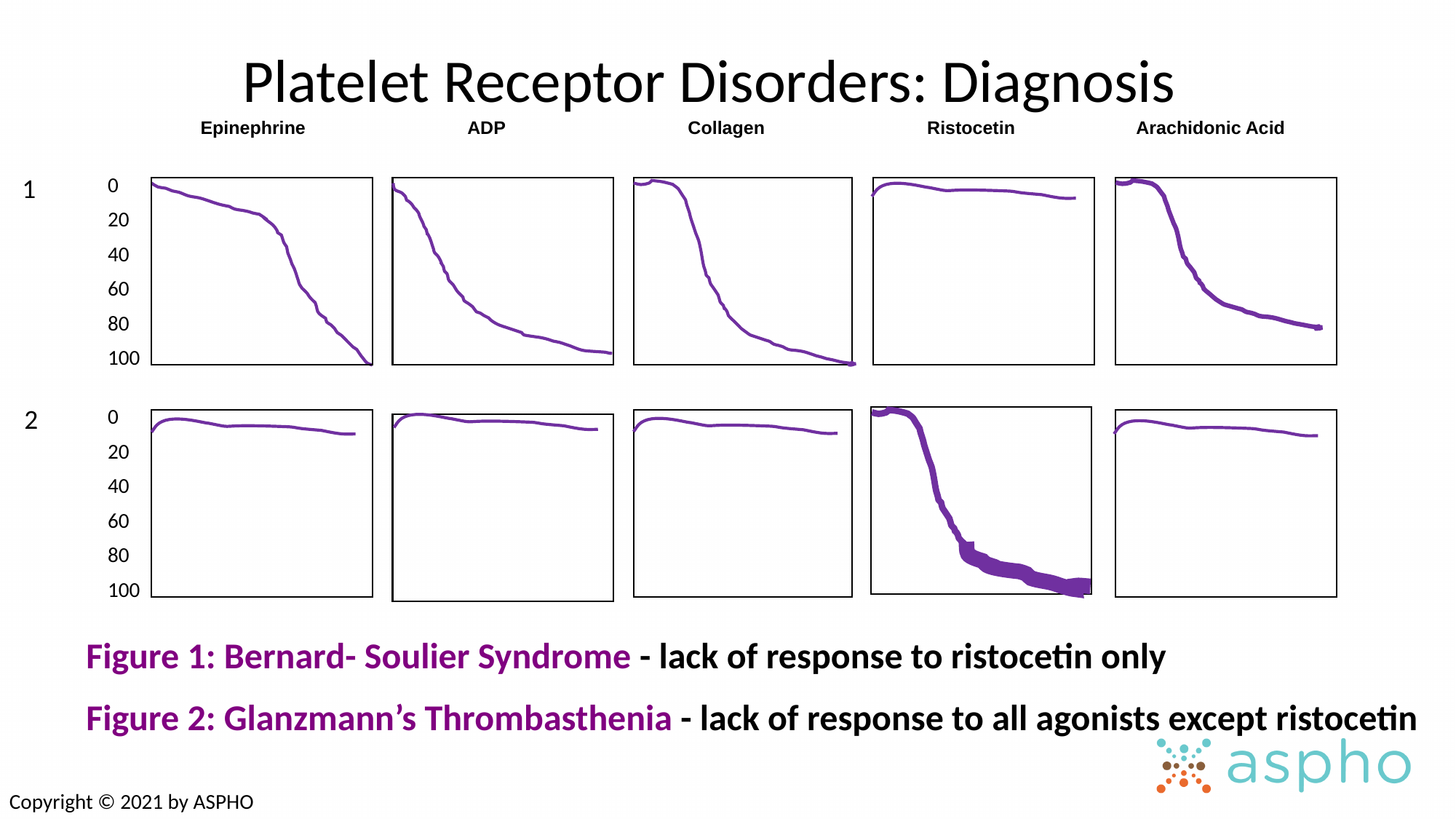

Platelet Receptor Disorders: Diagnosis
                           Epinephrine                                ADP                                    Collagen                                Ristocetin                        Arachidonic Acid
1
0
20
40
60
80
100

2
0
20
40
60
80
100

Figure 1: Bernard- Soulier Syndrome - lack of response to ristocetin only
Figure 2: Glanzmann’s Thrombasthenia - lack of response to all agonists except ristocetin

Copyright © 2021 by ASPHO